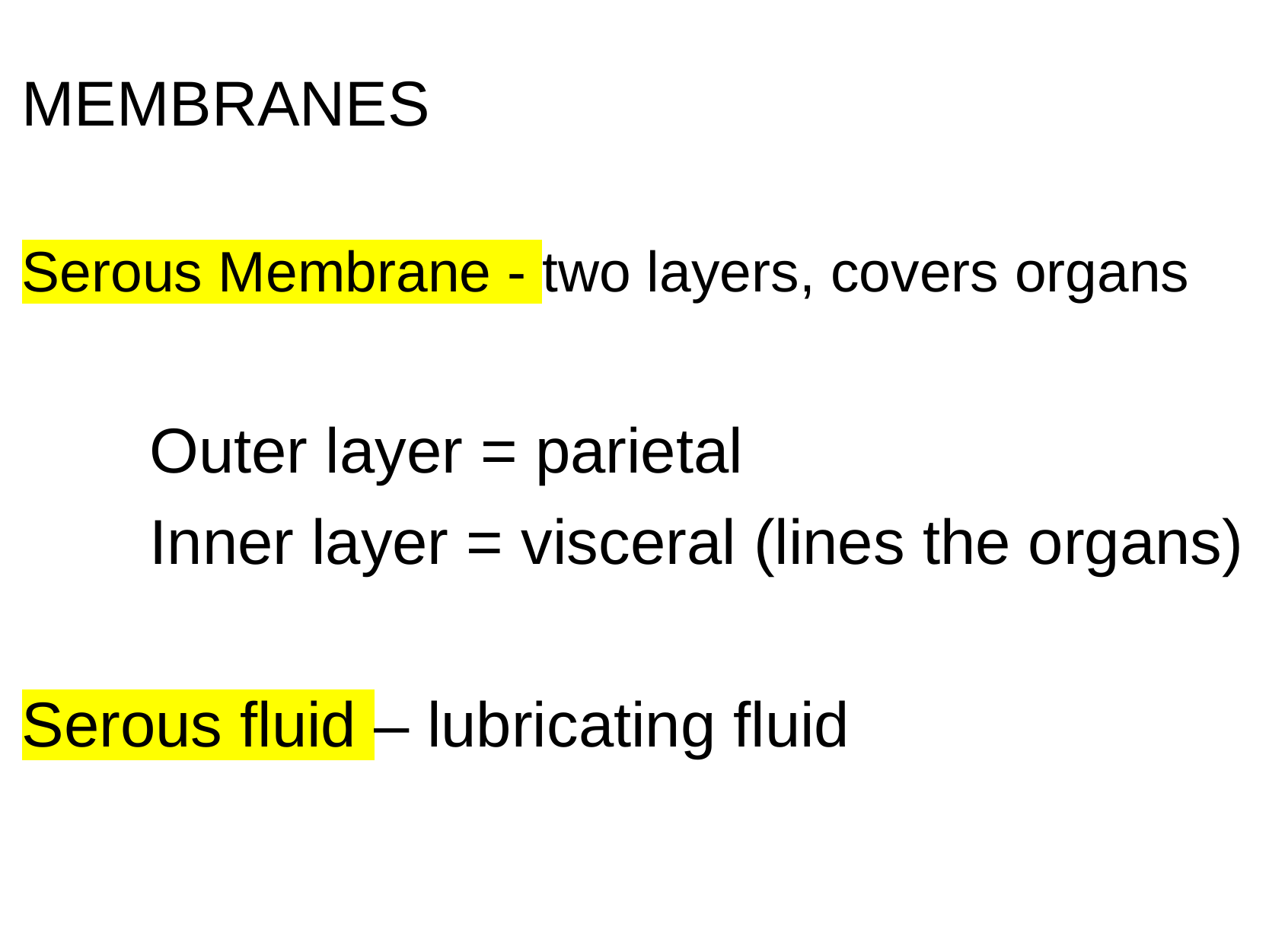

MEMBRANES

Serous Membrane - two layers, covers organs

    Outer layer = parietal
    Inner layer = visceral (lines the organs)

Serous fluid – lubricating fluid